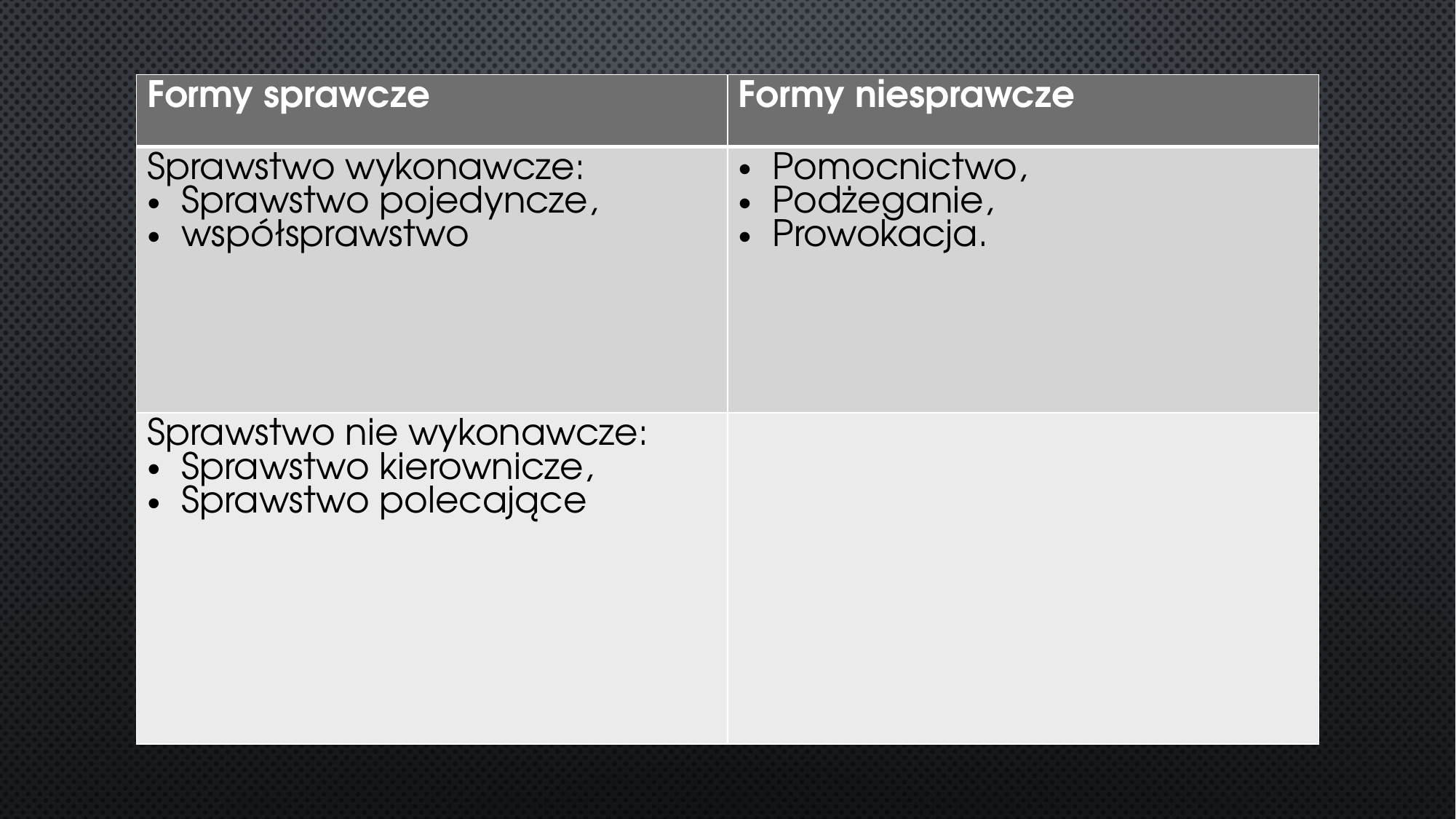

| Formy sprawcze | Formy niesprawcze |
| --- | --- |
| Sprawstwo wykonawcze: Sprawstwo pojedyncze, współsprawstwo | Pomocnictwo, Podżeganie, Prowokacja. |
| Sprawstwo nie wykonawcze: Sprawstwo kierownicze, Sprawstwo polecające |  |